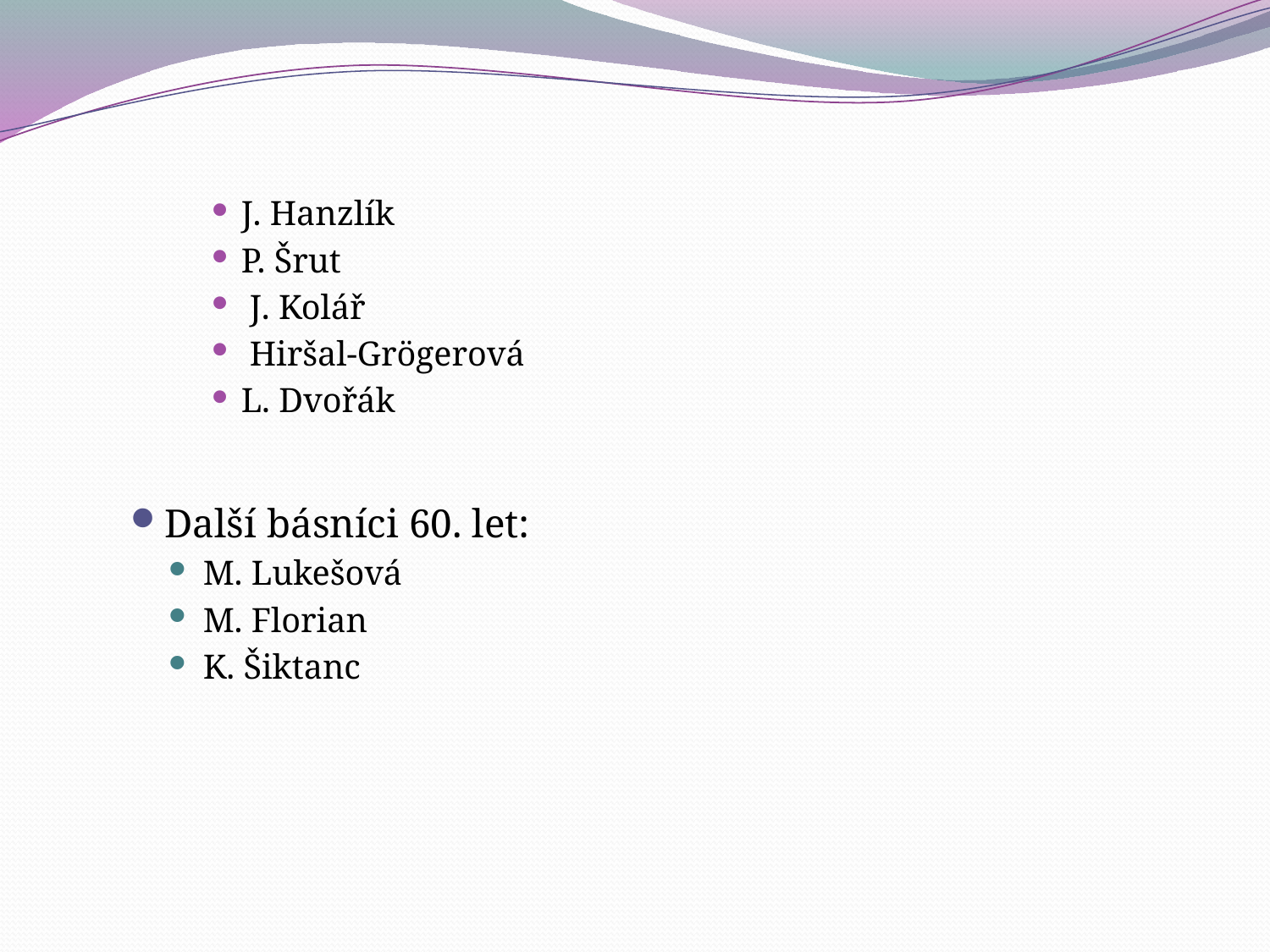

#
J. Hanzlík
P. Šrut
 J. Kolář
 Hiršal-Grögerová
L. Dvořák

Další básníci 60. let:
M. Lukešová
M. Florian
K. Šiktanc